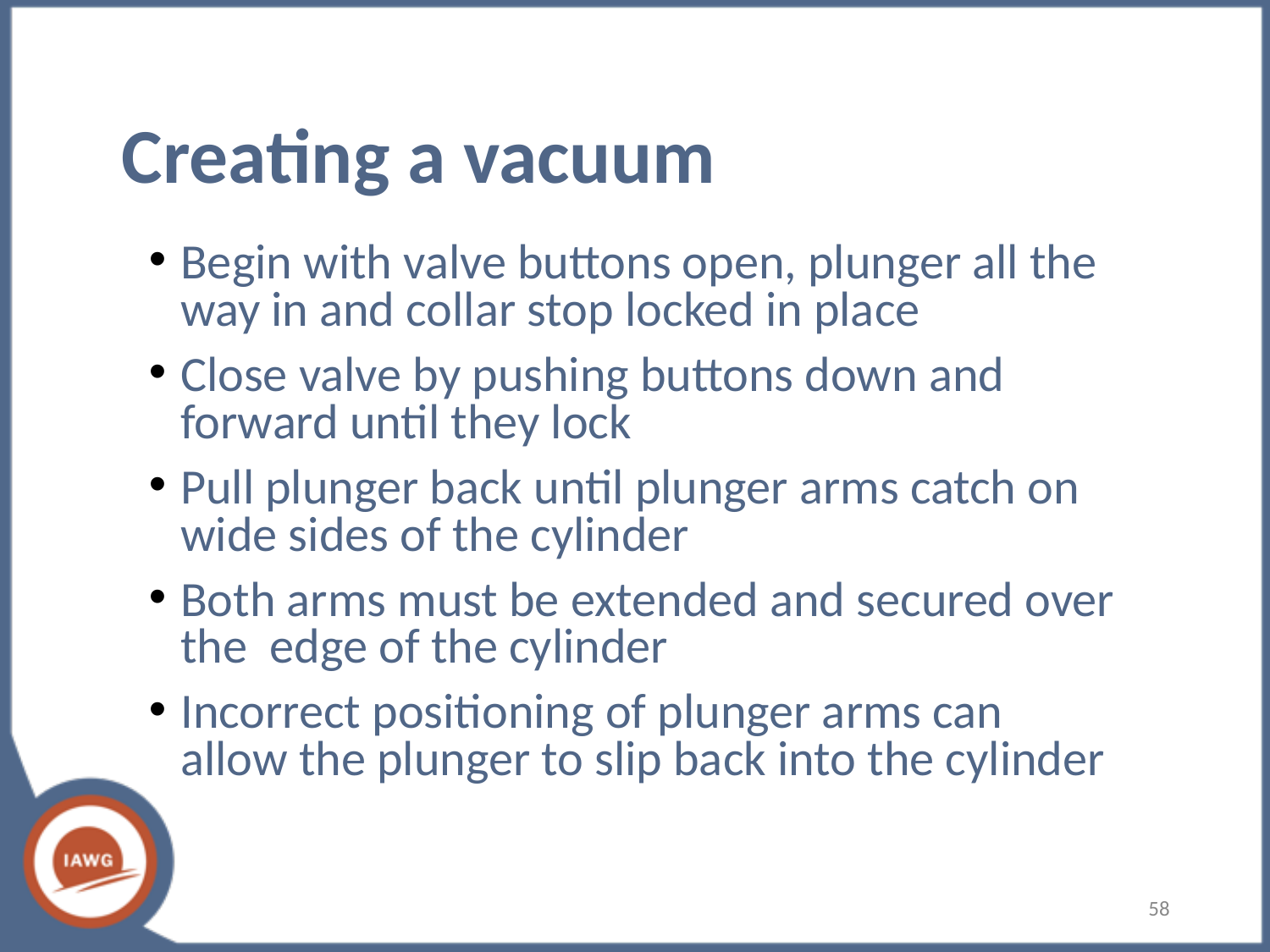

# Creating a vacuum
Begin with valve buttons open, plunger all the way in and collar stop locked in place
Close valve by pushing buttons down and forward until they lock
Pull plunger back until plunger arms catch on wide sides of the cylinder
Both arms must be extended and secured over the  edge of the cylinder
Incorrect positioning of plunger arms can allow the plunger to slip back into the cylinder
58